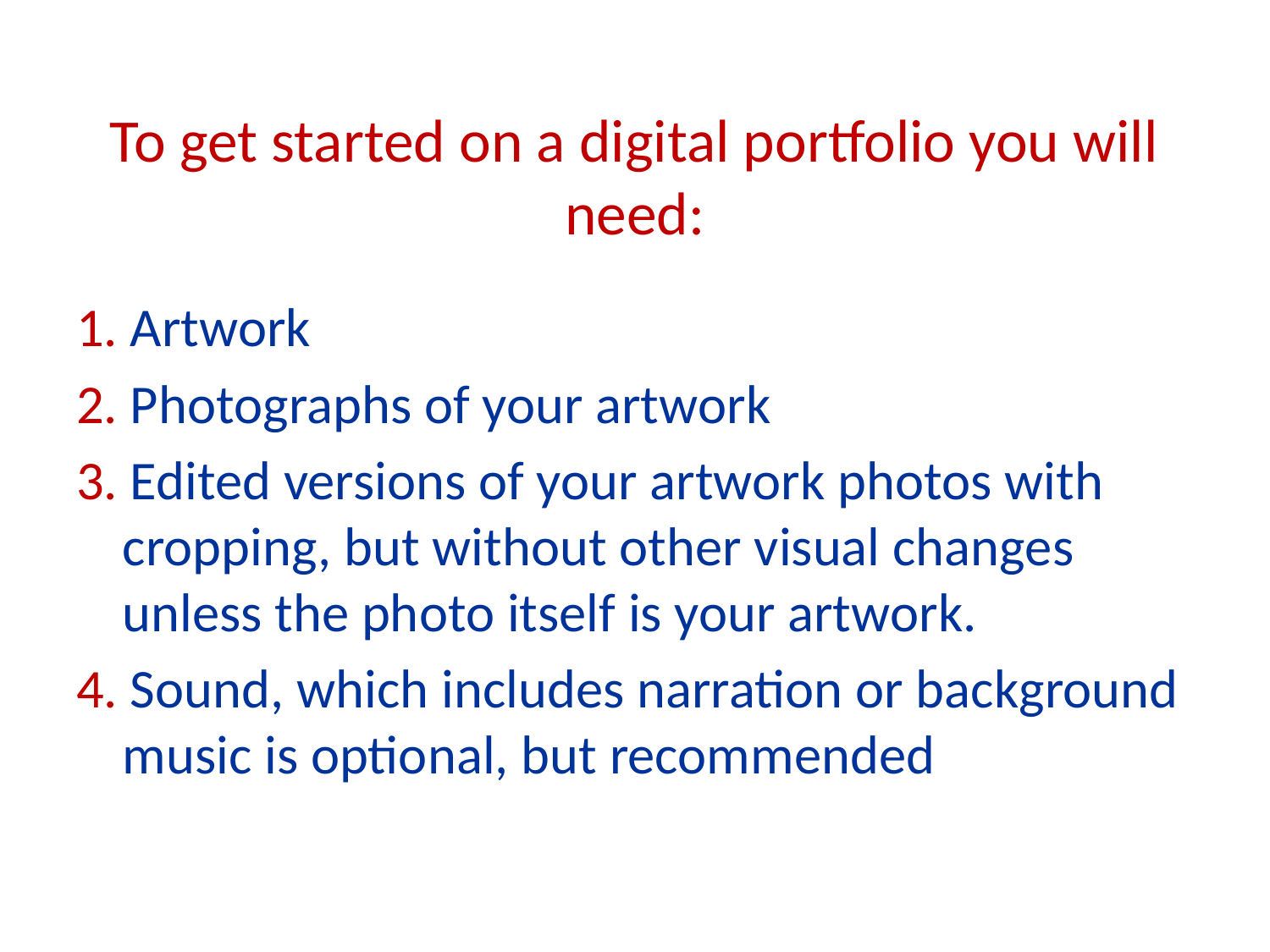

# To get started on a digital portfolio you will need:
1. Artwork
2. Photographs of your artwork
3. Edited versions of your artwork photos with cropping, but without other visual changes unless the photo itself is your artwork.
4. Sound, which includes narration or background music is optional, but recommended